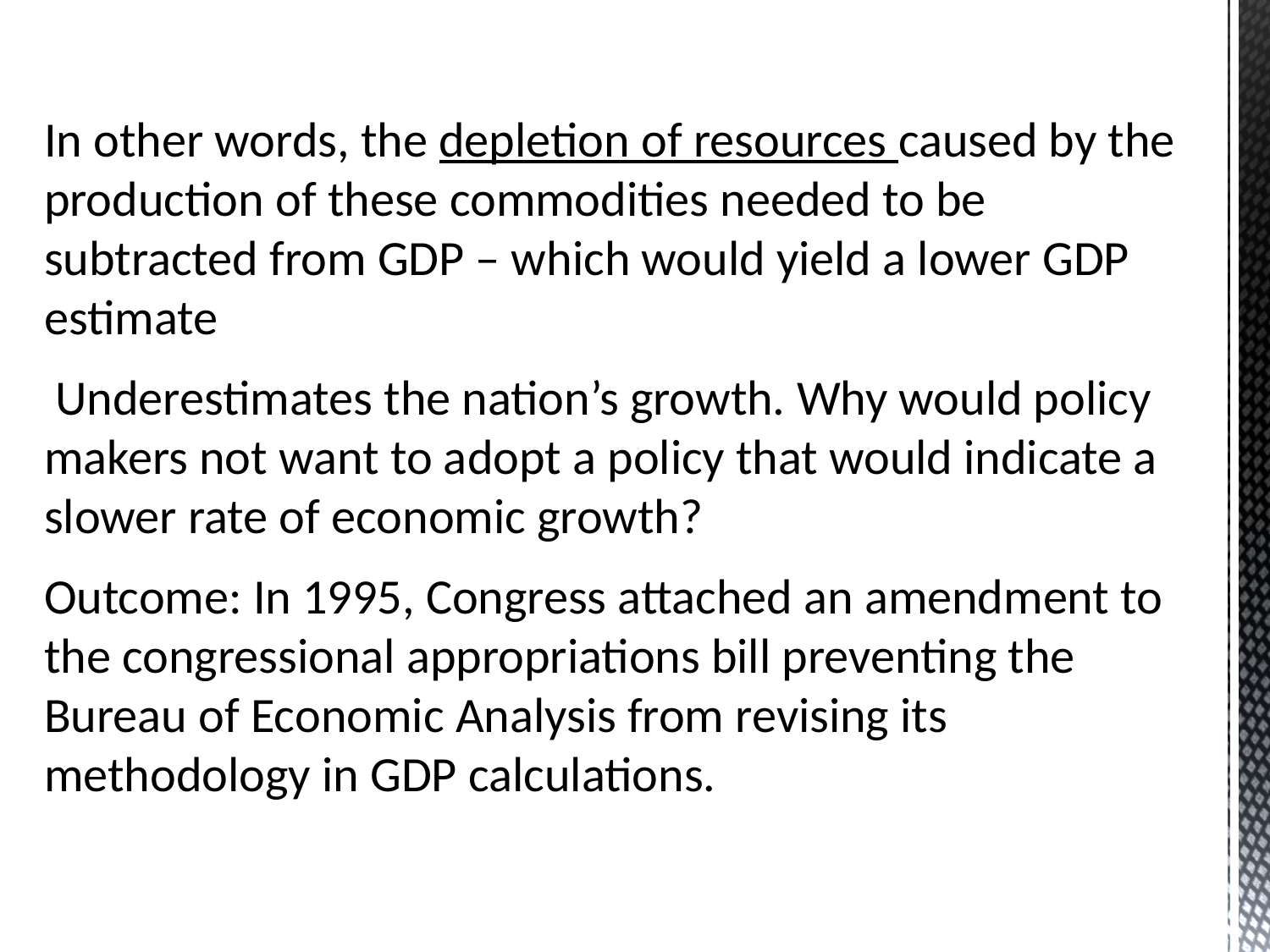

**So why was this proposed adjustment abandoned after In other words, the depletion of resources caused by the production of these commodities needed to be subtracted from GDP – which would yield a lower GDP estimate his initial attempt to account for resource depetion?

 Underestimates the nation’s growth. Why would policy makers not want to adopt a policy that would indicate a slower rate of economic growth?

Outcome: In 1995, Congress attached an amendment to the congressional appropriations bill preventing the Bureau of Economic Analysis from revising its methodology in GDP calculations.

*What interests might have influenced this policy outcome?
*Why??